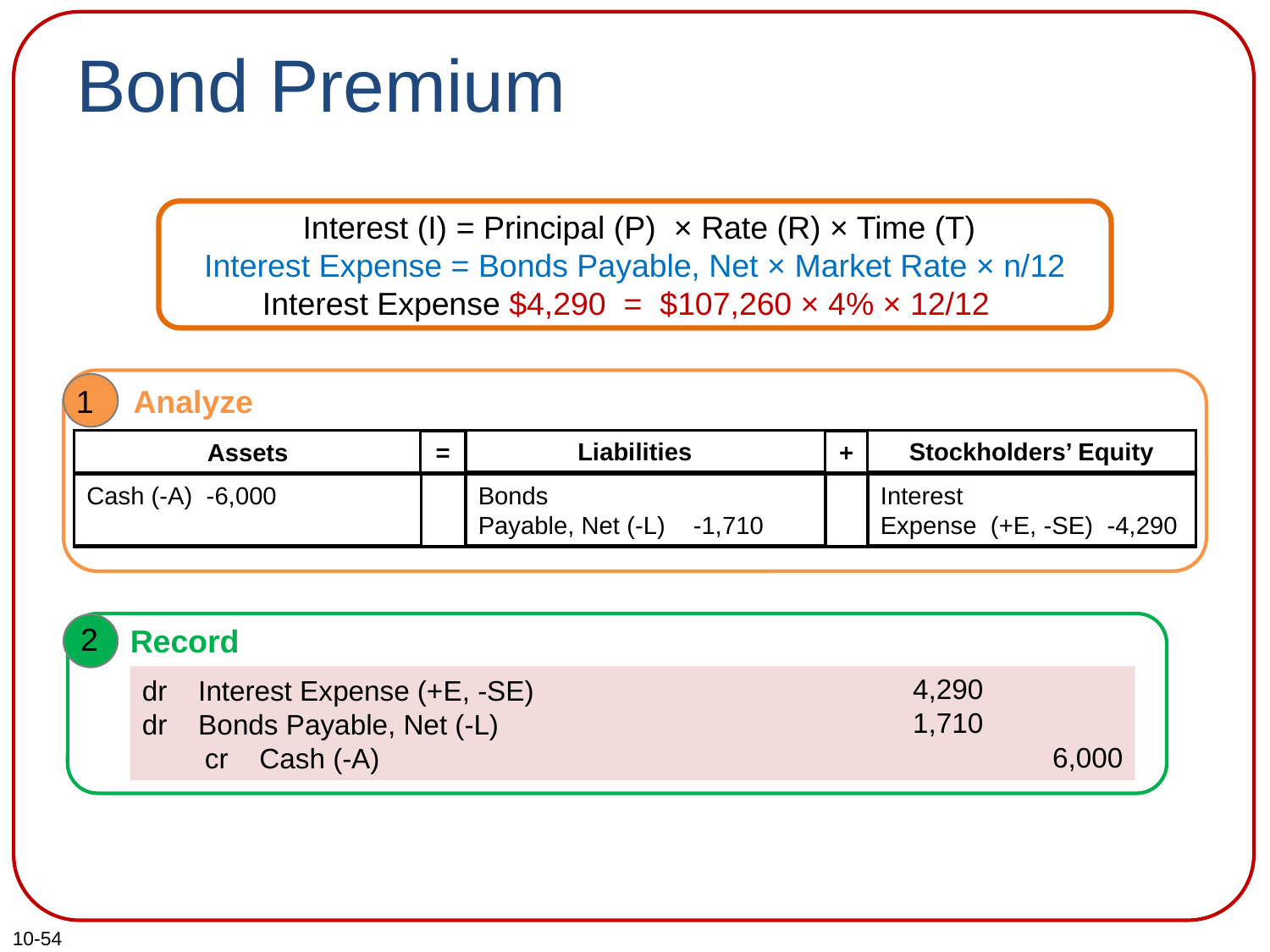

# Bond Premium
 Interest (I) = Principal (P)  × Rate (R) × Time (T)
Interest Expense = Bonds Payable, Net × Market Rate × n/12
Interest Expense $4,290  =  $107,260 × 4% × 12/12

1
Analyze
Stockholders’ Equity
Liabilities
Assets
=
+
Cash (-A)  -6,000

Interest
Expense  (+E, -SE)  -4,290

Bonds
Payable, Net (-L)    -1,710

2

Record
4,290
1,710

6,000
dr    Interest Expense (+E, -SE)
dr    Bonds Payable, Net (-L)
        cr    Cash (-A)